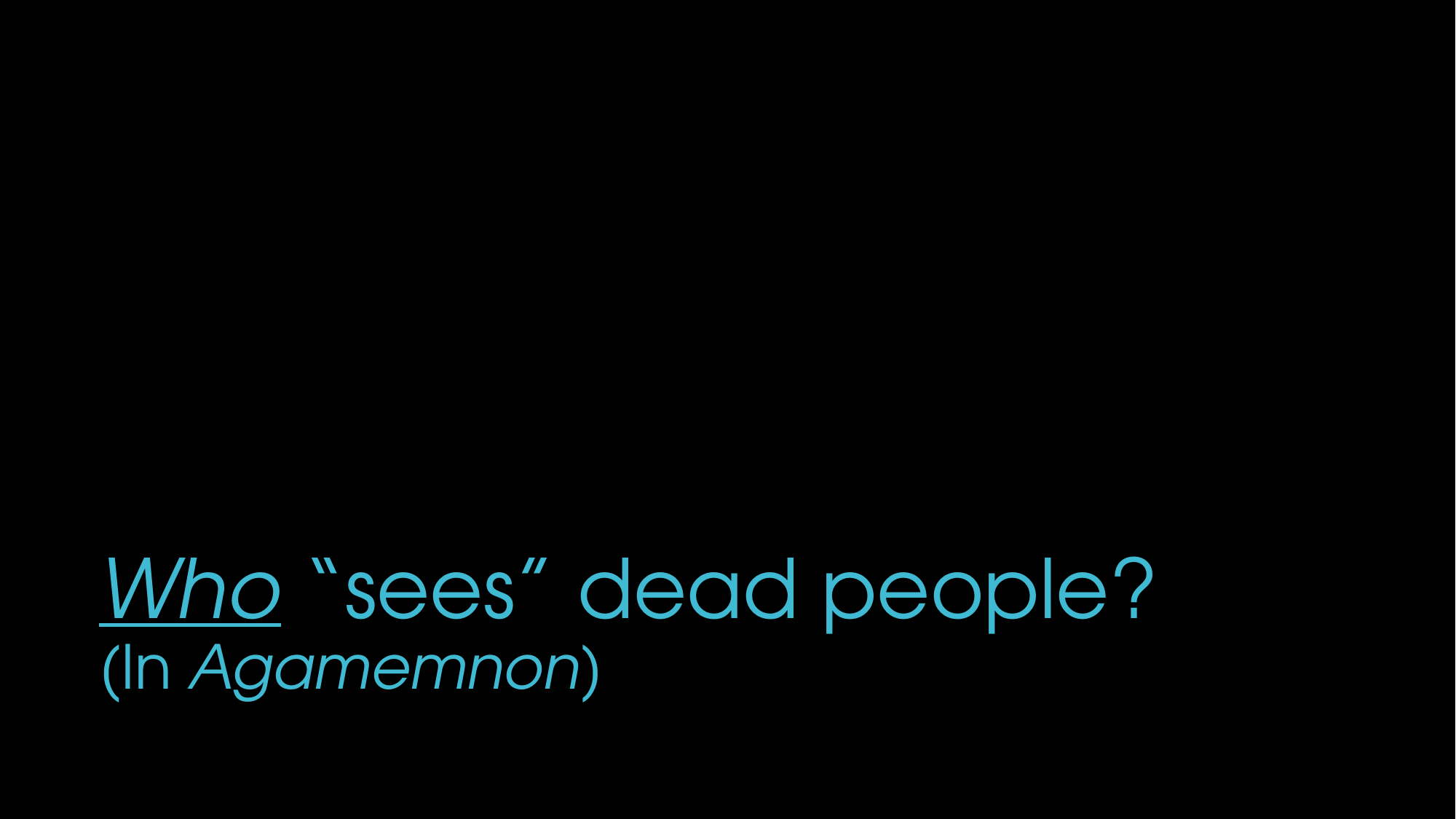

# Who “sees” dead people? (In Agamemnon)